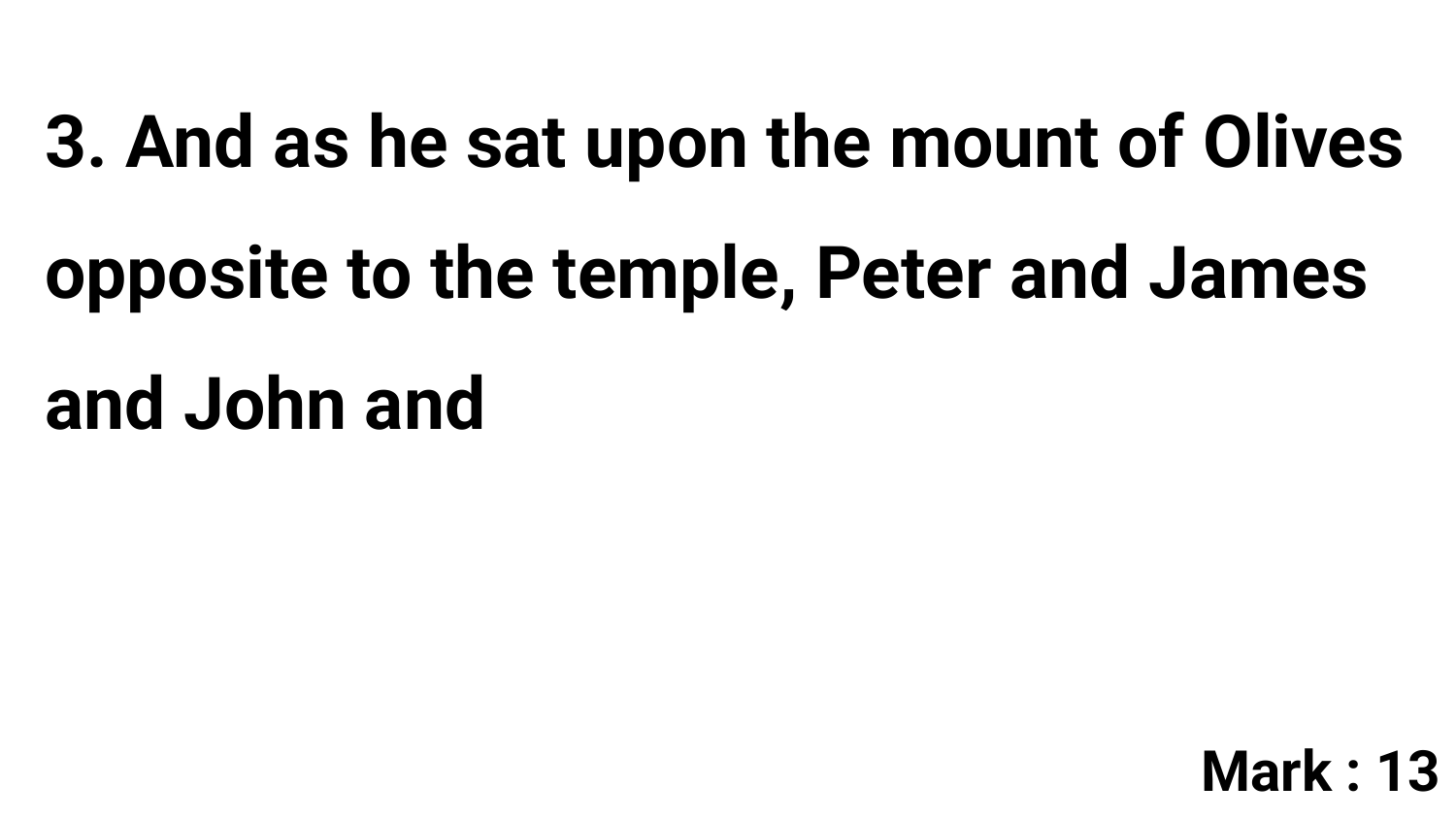

3. And as he sat upon the mount of Olives opposite to the temple, Peter and James and John and
Mark : 13